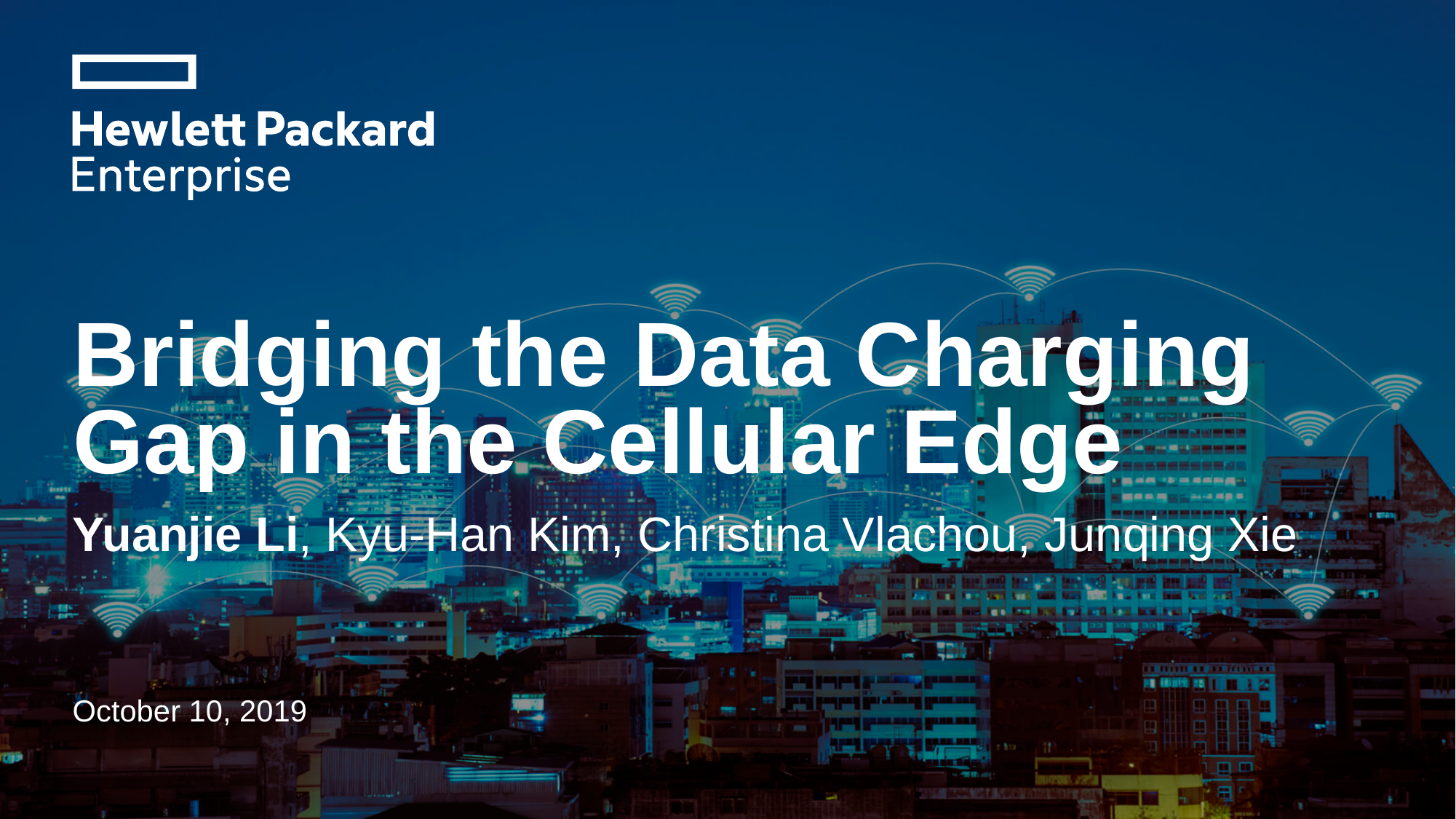

# Bridging the Data Charging Gap in the Cellular Edge
Yuanjie Li, Kyu-Han Kim, Christina Vlachou, Junqing Xie

October 10, 2019